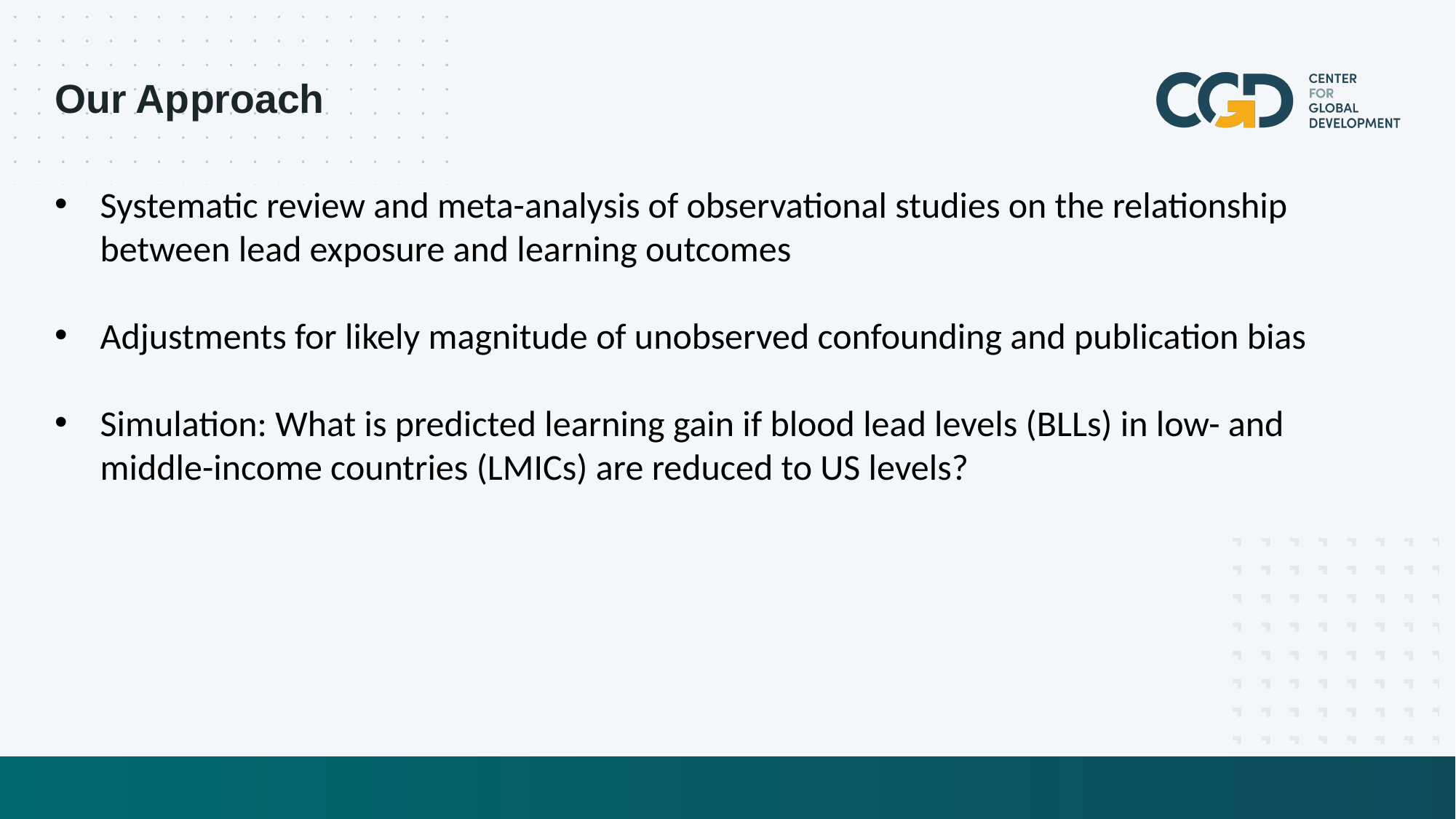

Our Approach

Systematic review and meta-analysis of observational studies on the relationship between lead exposure and learning outcomes

Adjustments for likely magnitude of unobserved confounding and publication bias

Simulation: What is predicted learning gain if blood lead levels (BLLs) in low- and middle-income countries (LMICs) are reduced to US levels?